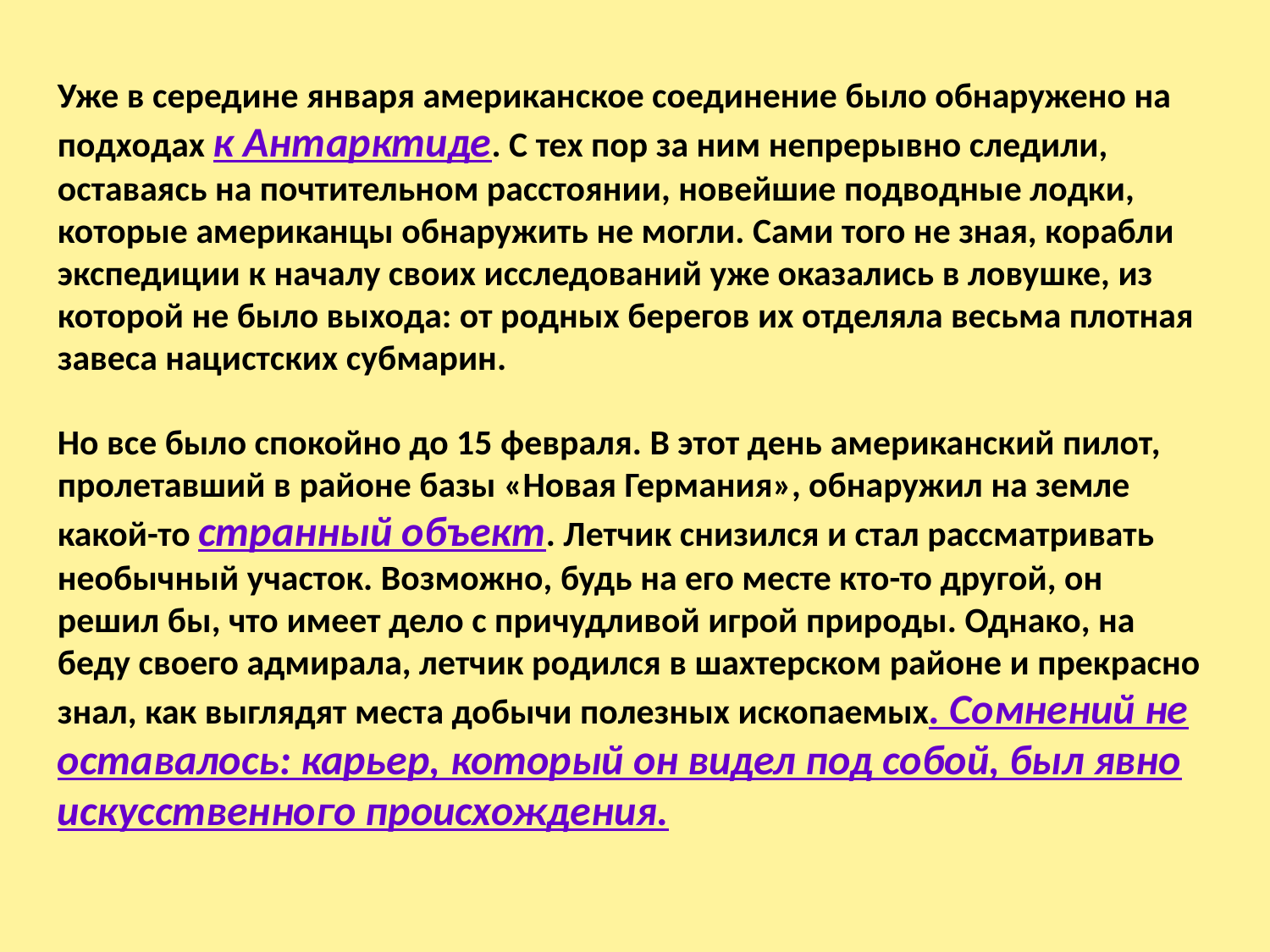

Уже в середине января американское соединение было обнаружено на подходах к Антарктиде. С тех пор за ним непрерывно следили, оставаясь на почтительном расстоянии, новейшие подводные лодки, которые американцы обнаружить не могли. Сами того не зная, корабли экспедиции к началу своих исследований уже оказались в ловушке, из которой не было выхода: от родных берегов их отделяла весьма плотная завеса нацистских субмарин.
Но все было спокойно до 15 февраля. В этот день американский пилот, пролетавший в районе базы «Новая Германия», обнаружил на земле какой-то странный объект. Летчик снизился и стал рассматривать необычный участок. Возможно, будь на его месте кто-то другой, он решил бы, что имеет дело с причудливой игрой природы. Однако, на беду своего адмирала, летчик родился в шахтерском районе и прекрасно знал, как выглядят места добычи полезных ископаемых. Сомнений не оставалось: карьер, который он видел под собой, был явно искусственного происхождения.